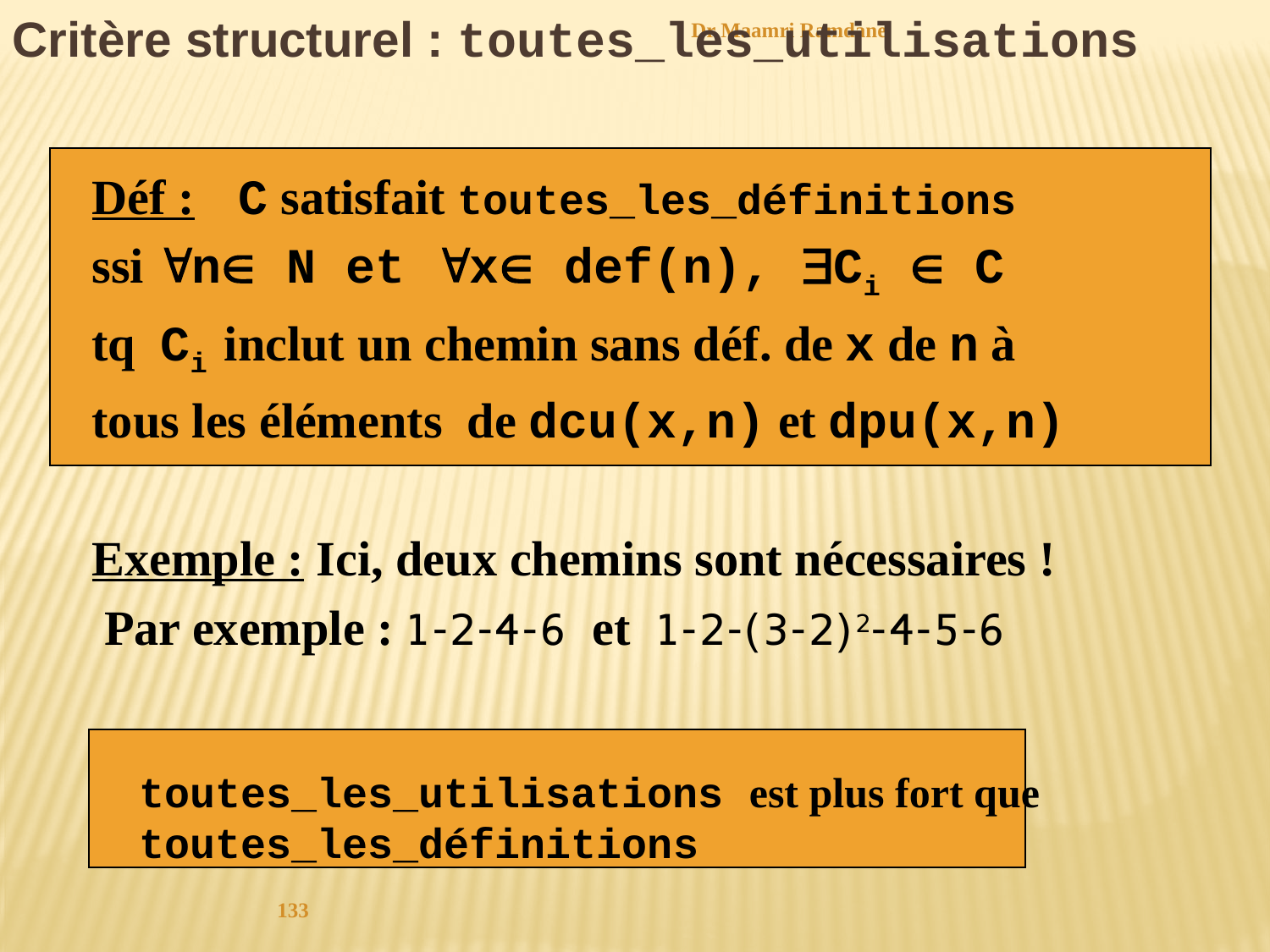

Critère structurel : toutes_les_utilisations
Dr Maamri Ramdane

Déf :  C satisfait toutes_les_définitions
ssi ∀n∈ N et ∀x∈ def(n), ∃Ci ∈ C
tq  Ci inclut un chemin sans déf. de x de n à
tous les éléments  de dcu(x,n) et dpu(x,n)

Exemple : Ici, deux chemins sont nécessaires !
 Par exemple : 1-2-4-6  et  1-2-(3-2)2-4-5-6
toutes_les_utilisations est plus fort que toutes_les_définitions

133